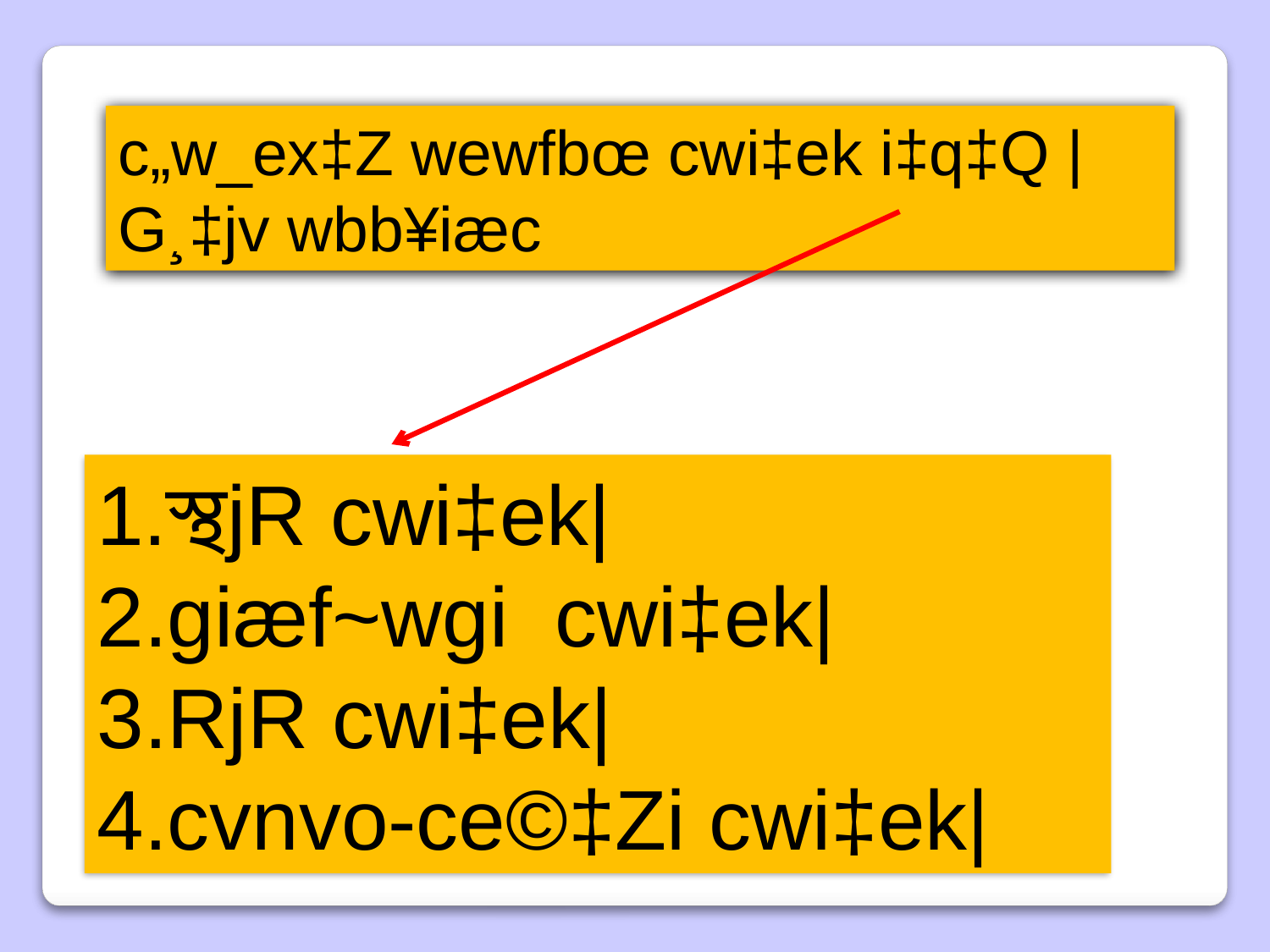

c„w_ex‡Z wewfbœ cwi‡ek i‡q‡Q | G¸‡jv wbb¥iæc
স্থjR cwi‡ek|
giæf~wgi  cwi‡ek|
RjR cwi‡ek|
cvnvo-ce©‡Zi cwi‡ek|